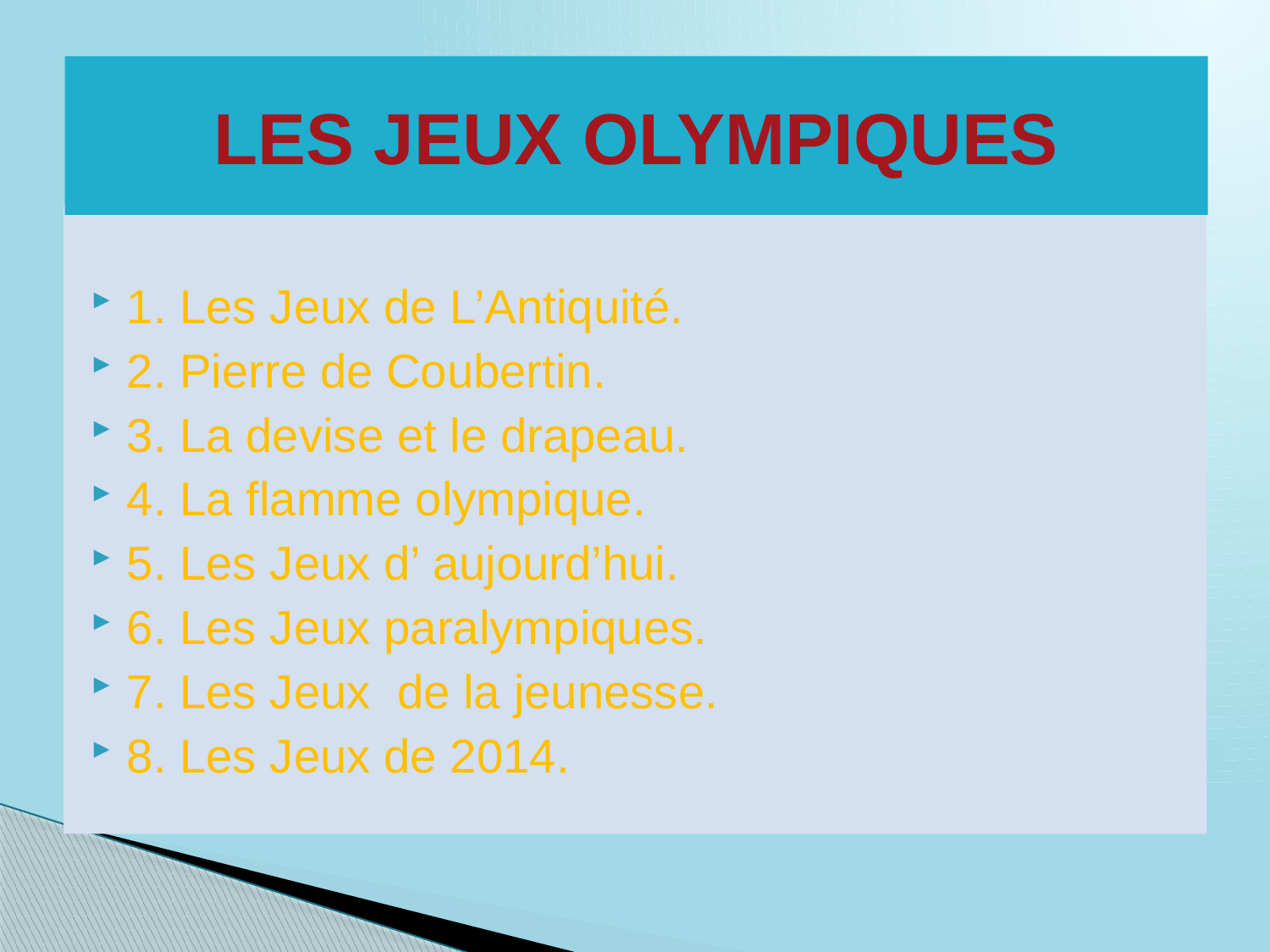

# LES JEUX OLYMPIQUES

1. Les Jeux de L’Antiquité.
2. Pierre de Coubertin.
3. La devise et le drapeau.
4. La flamme olympique.
5. Les Jeux d’ aujourd’hui.
6. Les Jeux paralympiques.
7. Les Jeux  de la jeunesse.
8. Les Jeux de 2014.